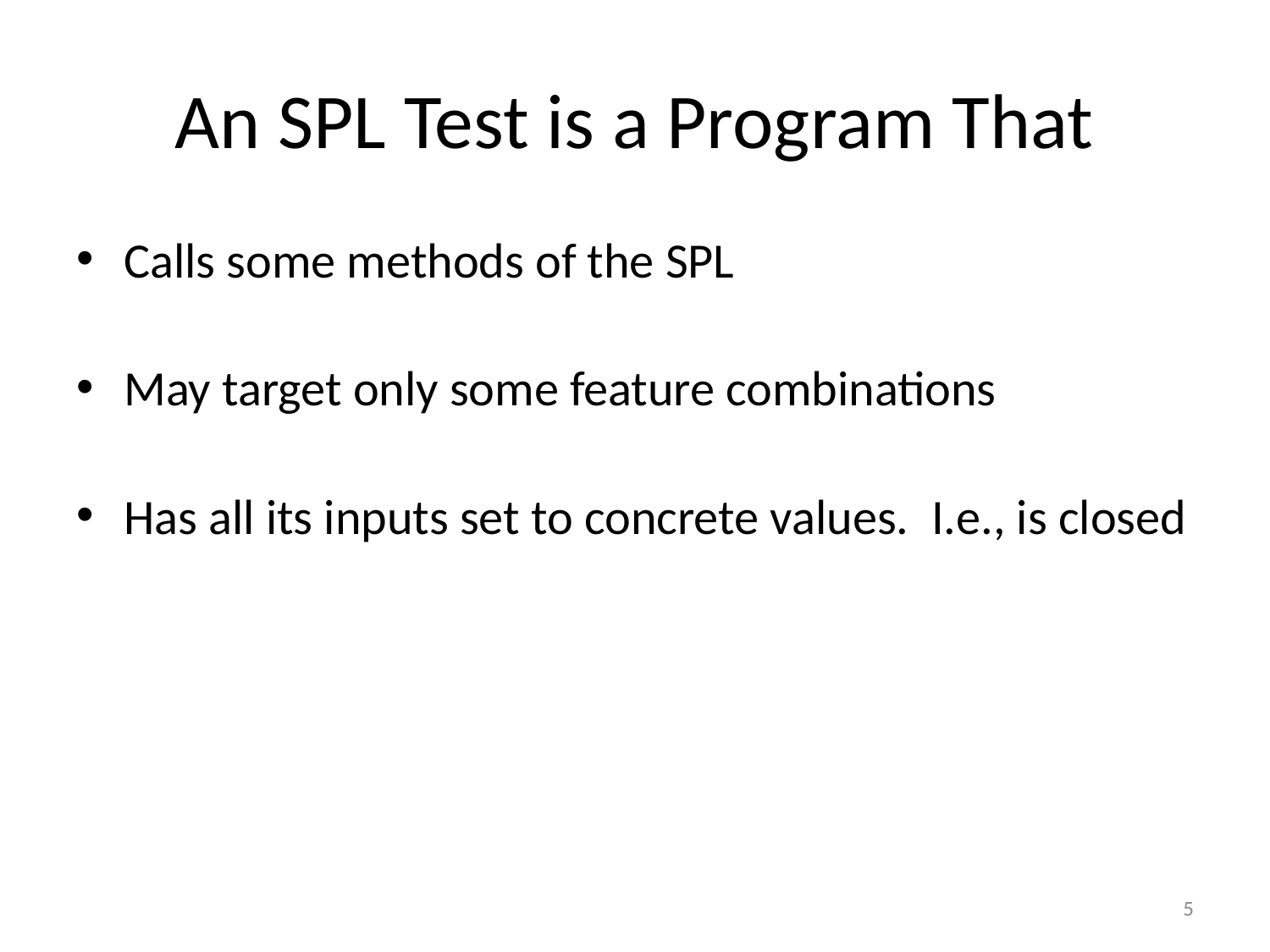

# An SPL Test is a Program That
Calls some methods of the SPL
May target only some feature combinations
Has all its inputs set to concrete values.  I.e., is closed
5